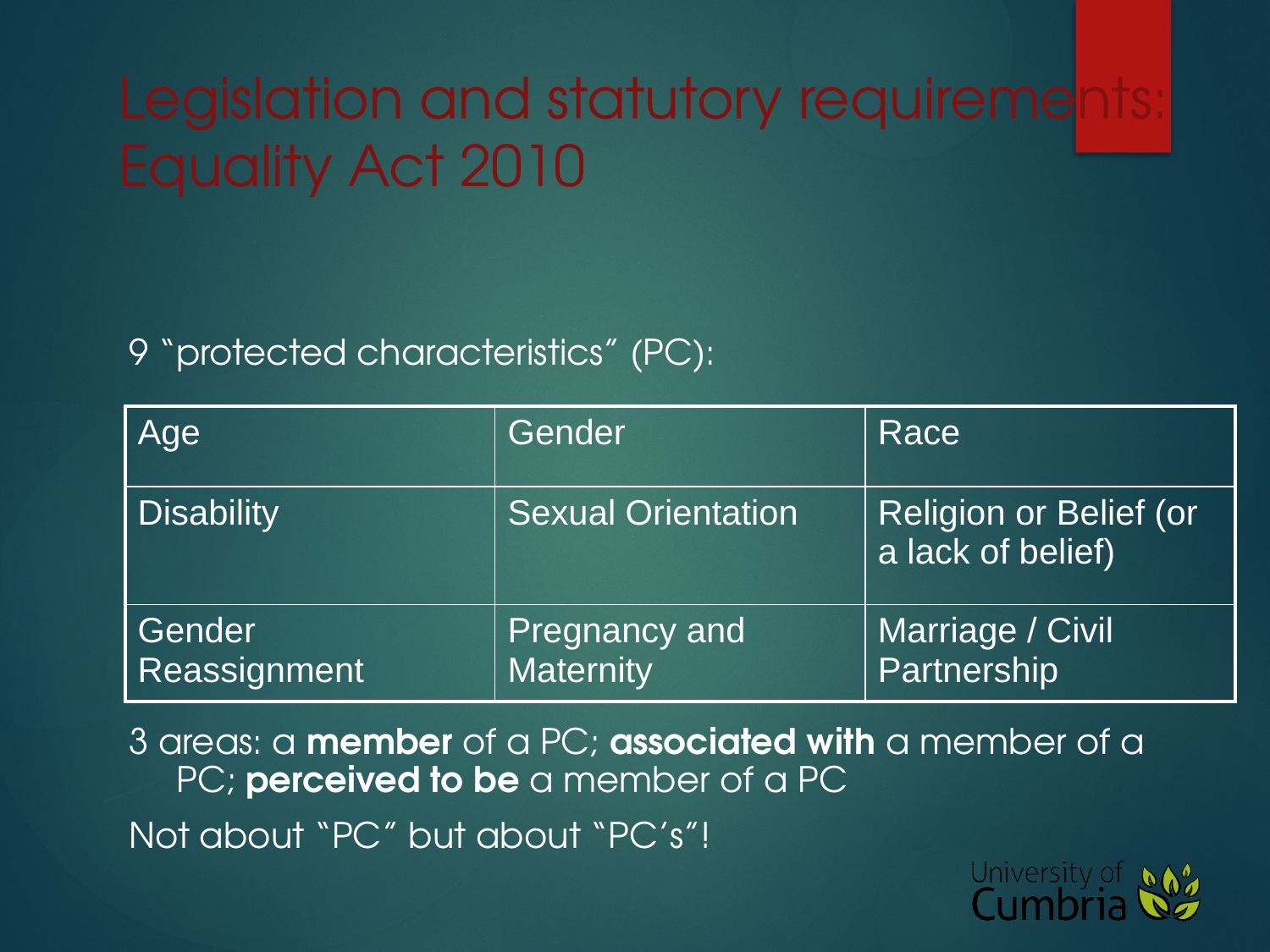

# Legislation and statutory requirements:  Equality Act 2010
9 “protected characteristics” (PC):

3 areas: a member of a PC; associated with a member of a PC; perceived to be a member of a PC
Not about “PC” but about “PC’s”!

| Age | Gender | Race |
| --- | --- | --- |
| Disability | Sexual Orientation | Religion or Belief (or a lack of belief) |
| Gender Reassignment | Pregnancy and Maternity | Marriage / Civil Partnership |